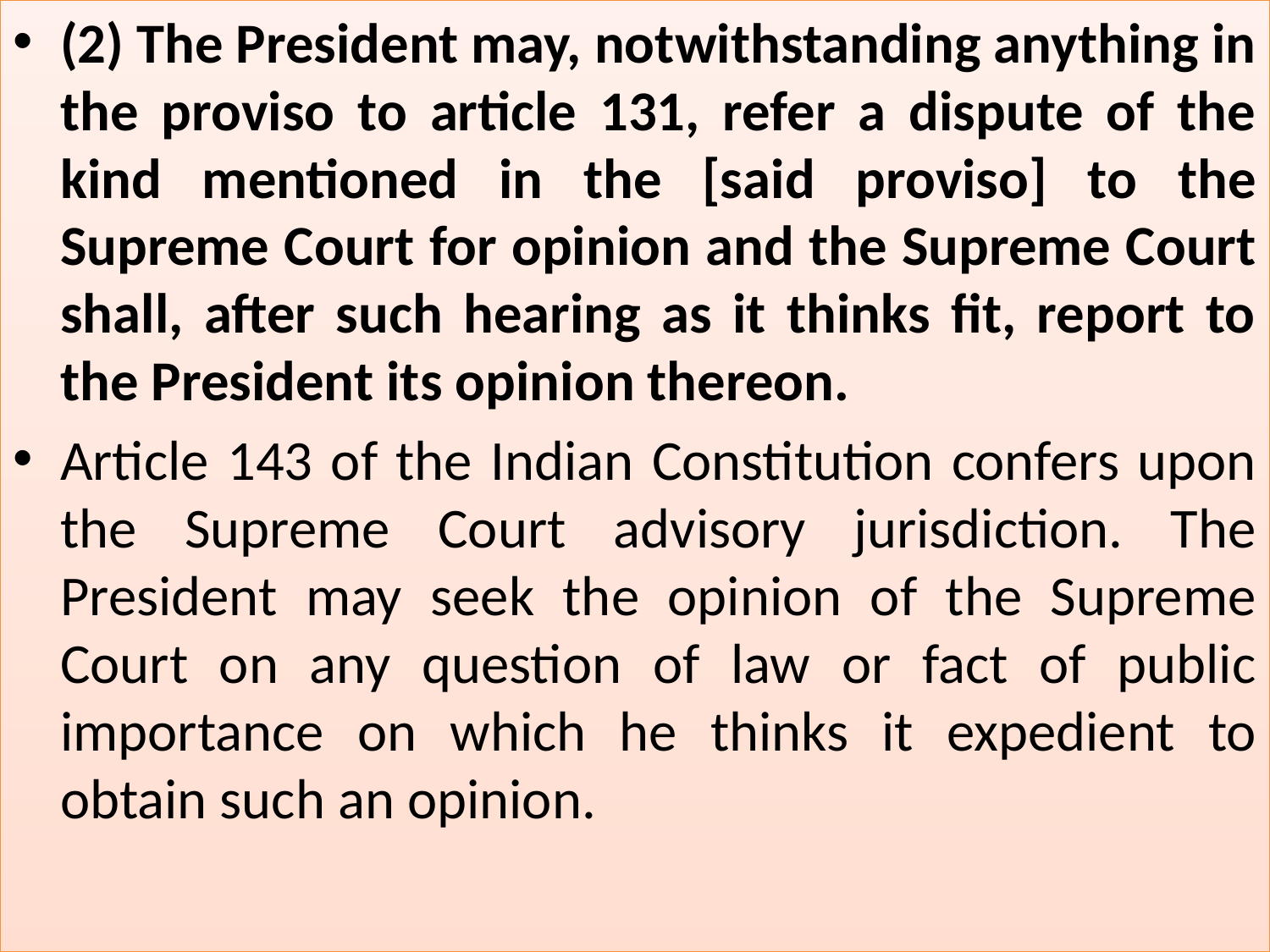

# 1
(2) The President may, notwithstanding anything in the proviso to article 131, refer a dispute of the kind mentioned in the [said proviso] to the Supreme Court for opinion and the Supreme Court shall, after such hearing as it thinks fit, report to the President its opinion thereon.
Article 143 of the Indian Constitution confers upon the Supreme Court advisory jurisdiction. The President may seek the opinion of the Supreme Court on any question of law or fact of public importance on which he thinks it expedient to obtain such an opinion.

Asim Kumar Saha, SRO -I